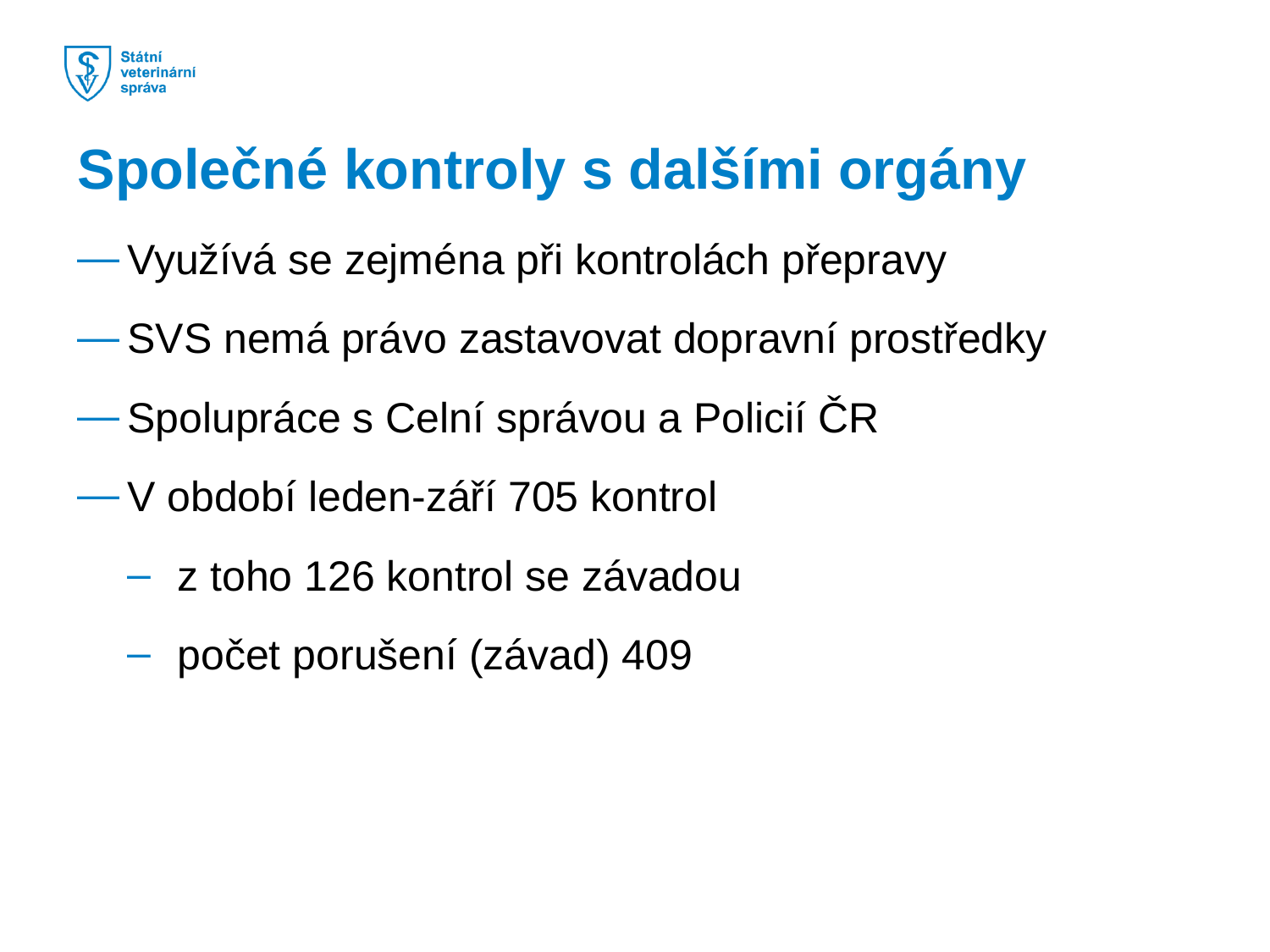

Společné kontroly s dalšími orgány
Využívá se zejména při kontrolách přepravy
SVS nemá právo zastavovat dopravní prostředky
Spolupráce s Celní správou a Policií ČR
V období leden-září 705 kontrol
z toho 126 kontrol se závadou
počet porušení (závad) 409